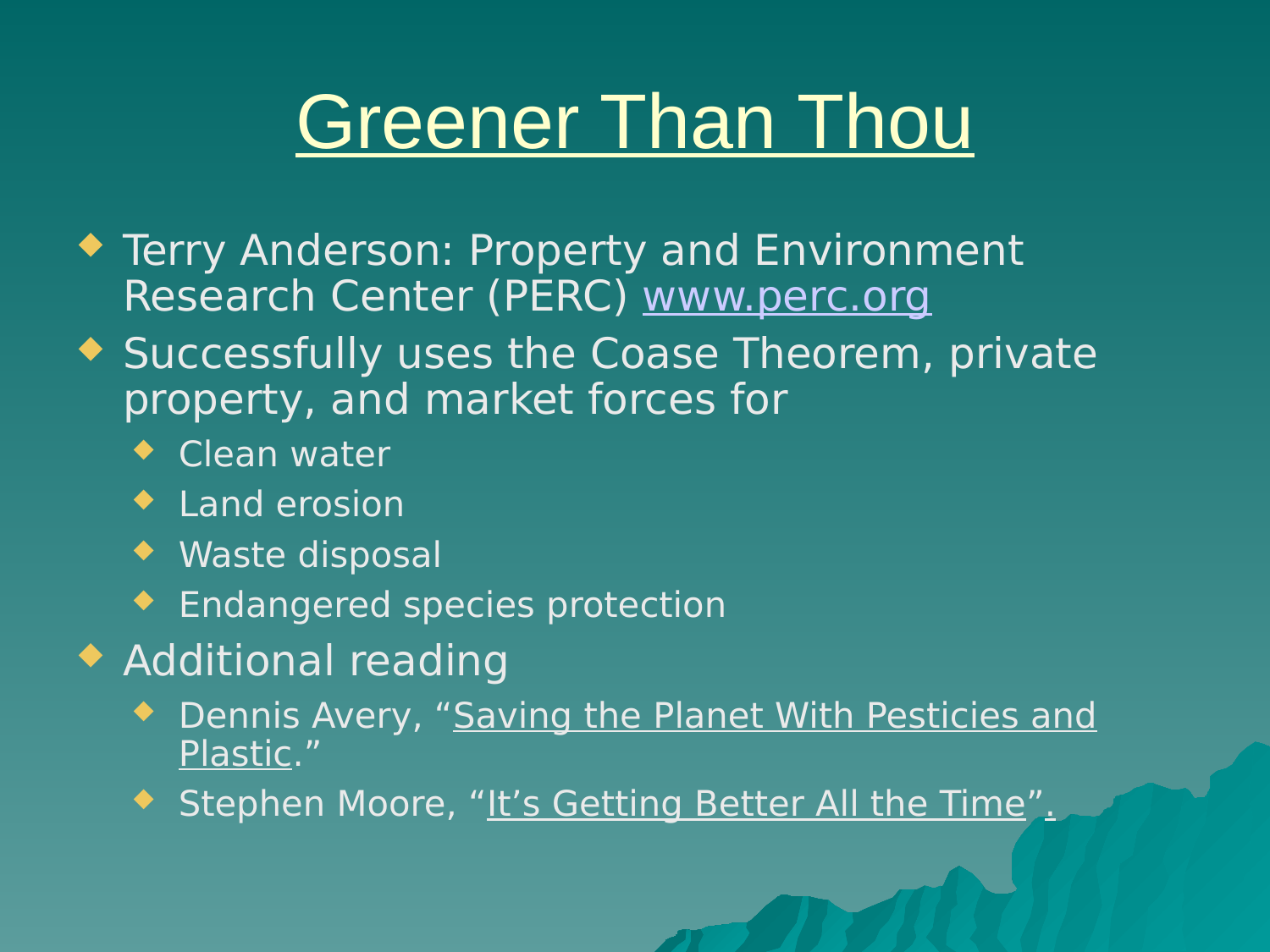

Greener Than Thou
Terry Anderson: Property and Environment Research Center (PERC) www.perc.org
Successfully uses the Coase Theorem, private property, and market forces for
Clean water
Land erosion
Waste disposal
Endangered species protection
Additional reading
Dennis Avery, “Saving the Planet With Pesticies and Plastic.”
Stephen Moore, “It’s Getting Better All the Time”.